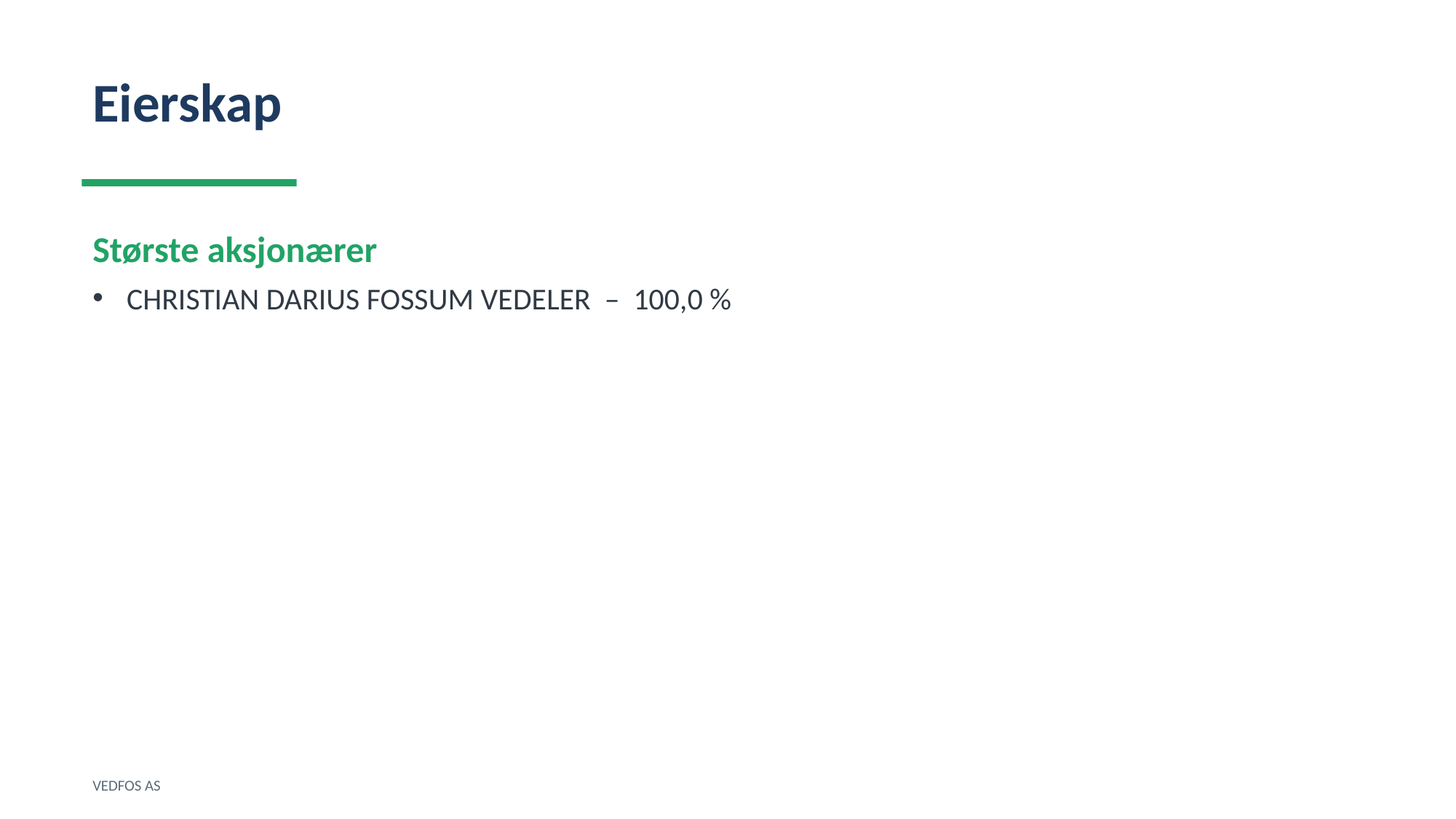

Eierskap

Største aksjonærer
CHRISTIAN DARIUS FOSSUM VEDELER  –  100,0 %
VEDFOS AS